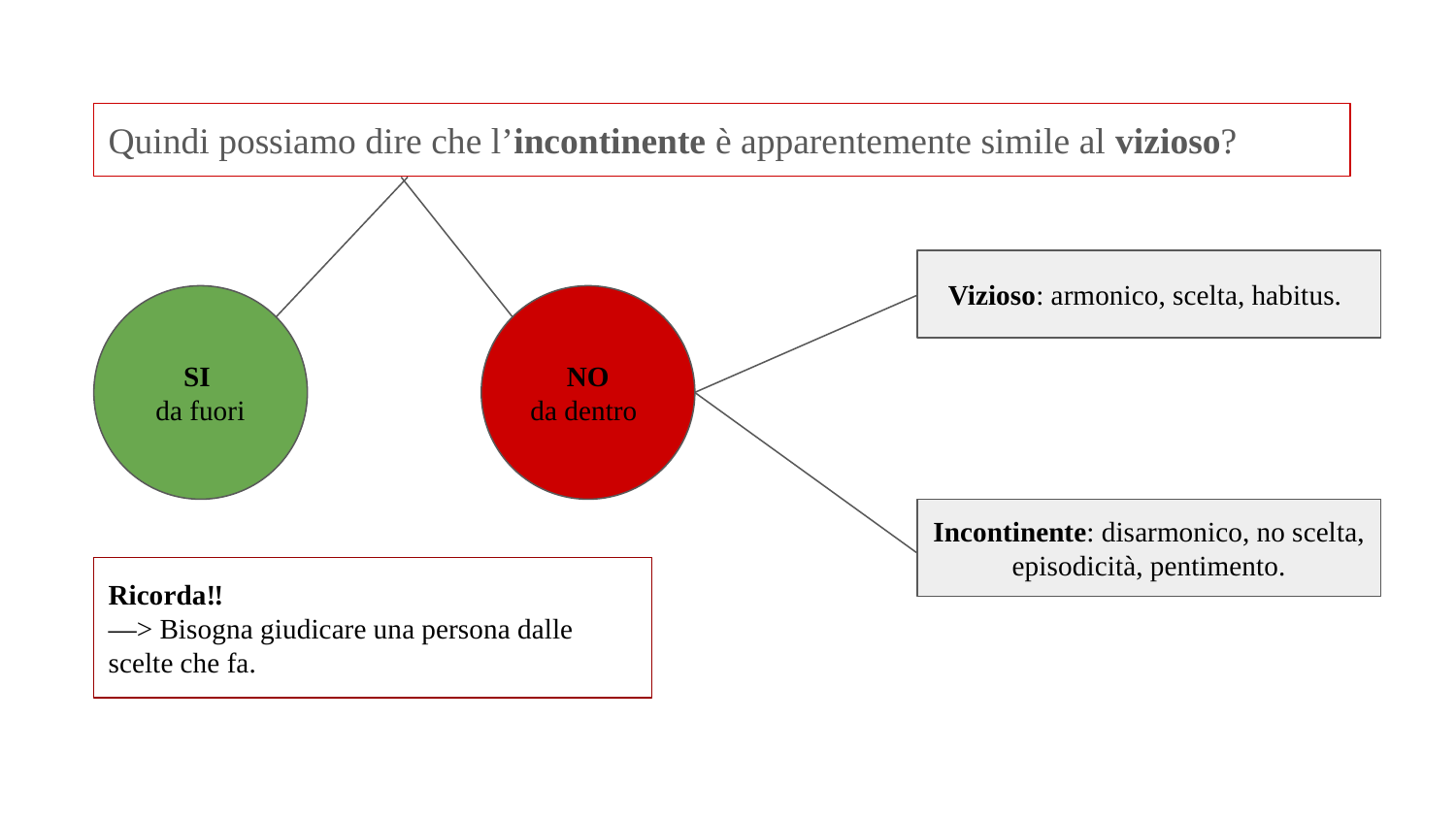

Quindi possiamo dire che l’incontinente è apparentemente simile al vizioso?
Vizioso: armonico, scelta, habitus.
SI
da fuori
NO
da dentro
Incontinente: disarmonico, no scelta, episodicità, pentimento.
Ricorda‼️
—> Bisogna giudicare una persona dalle scelte che fa.